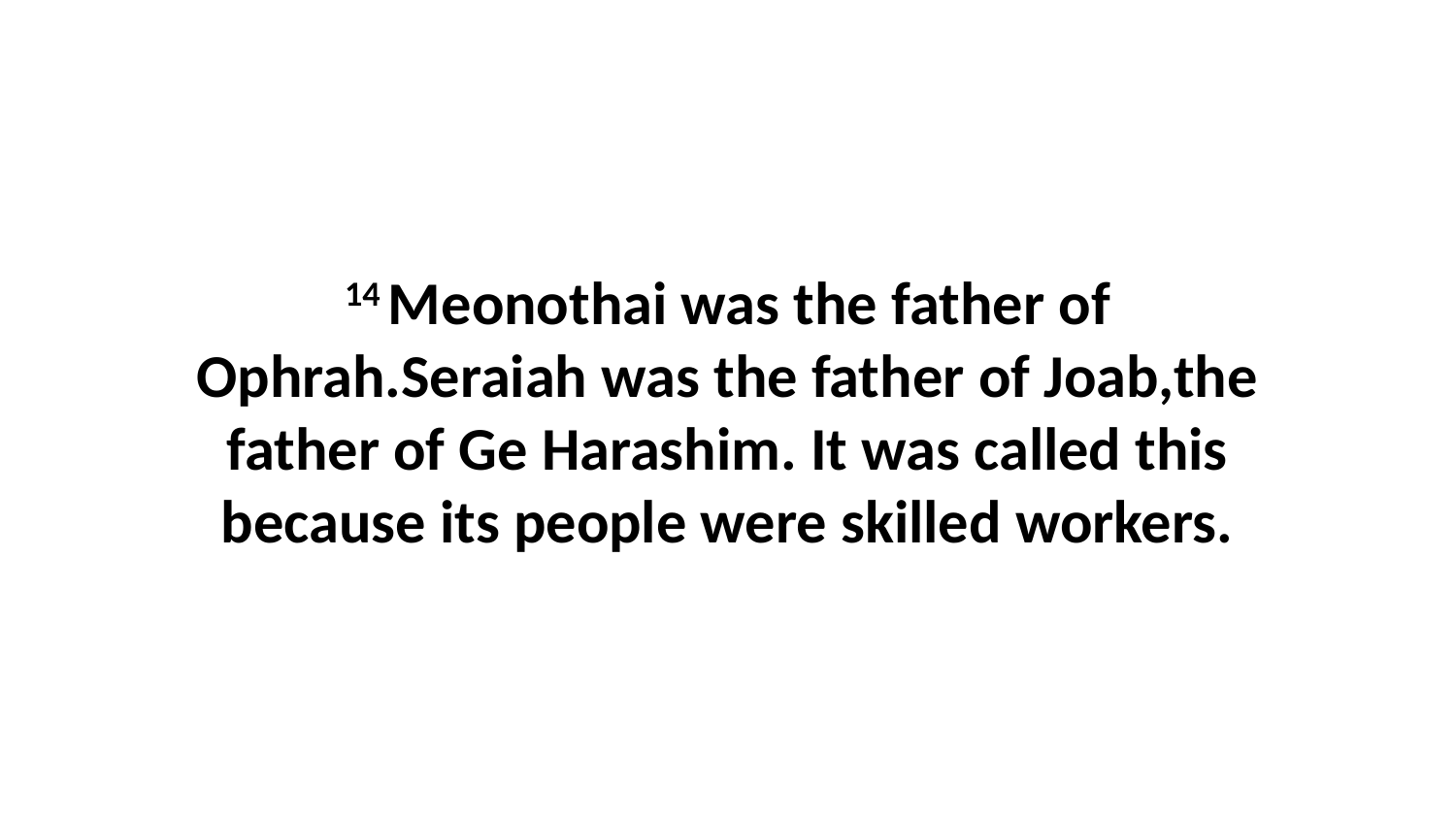

14 Meonothai was the father of Ophrah.Seraiah was the father of Joab,the father of Ge Harashim. It was called this because its people were skilled workers.